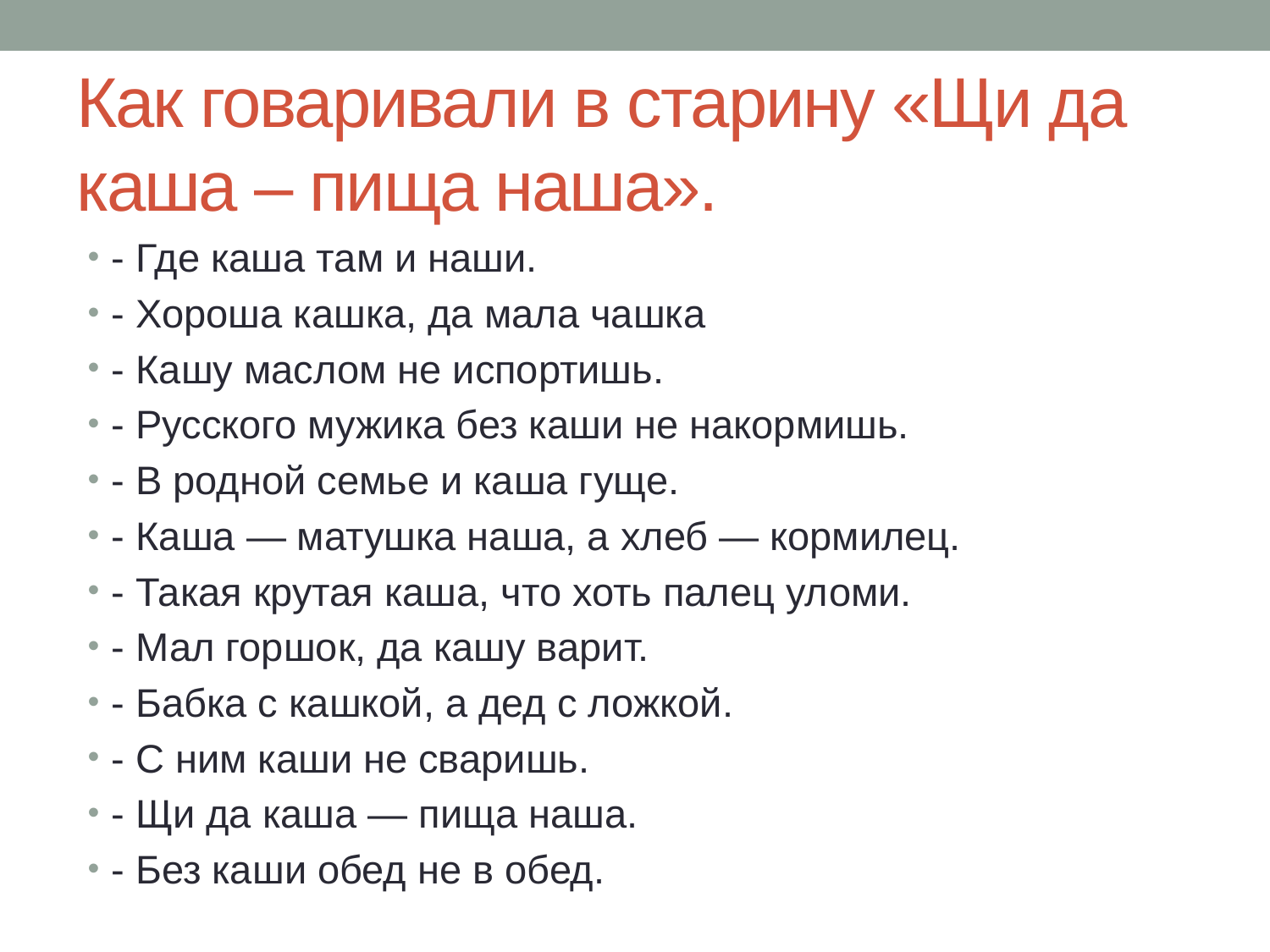

# Как говаривали в старину «Щи да каша – пища наша».
- Где каша там и наши.
- Хороша кашка, да мала чашка
- Кашу маслом не испортишь.
- Русского мужика без каши не накормишь.
- В родной семье и каша гуще.
- Каша — матушка наша, а хлеб — кормилец.
- Такая крутая каша, что хоть палец уломи.
- Мал горшок, да кашу варит.
- Бабка с кашкой, а дед с ложкой.
- С ним каши не сваришь.
- Щи да каша — пища наша.
- Без каши обед не в обед.